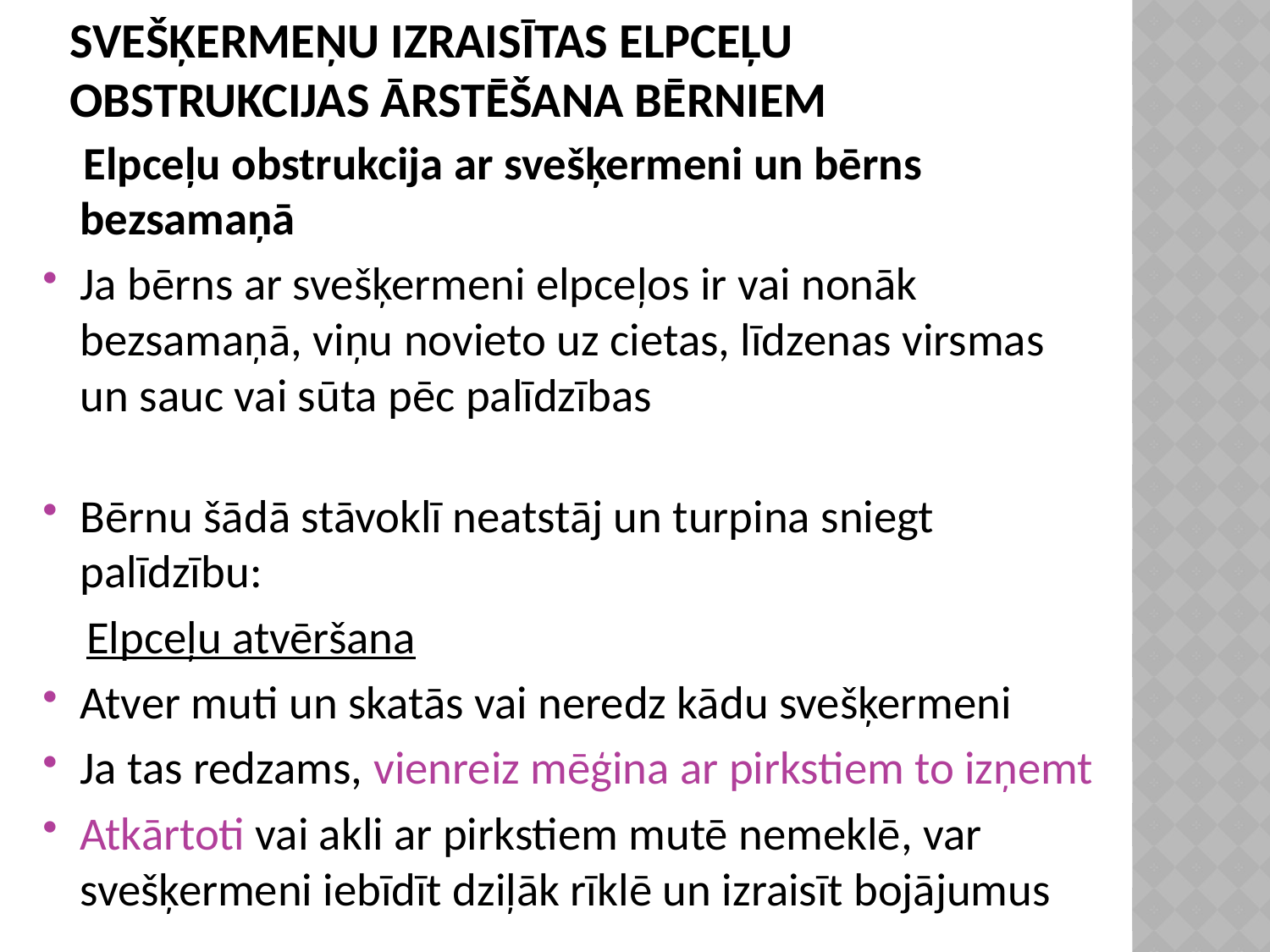

# Svešķermeņu izraisītas elpceļu obstrukcijas ārstēšana bērniem
    Elpceļu obstrukcija ar svešķermeni un bērns bezsamaņā
Ja bērns ar svešķermeni elpceļos ir vai nonāk bezsamaņā, viņu novieto uz cietas, līdzenas virsmas un sauc vai sūta pēc palīdzības
Bērnu šādā stāvoklī neatstāj un turpina sniegt palīdzību:
    Elpceļu atvēršana
Atver muti un skatās vai neredz kādu svešķermeni
Ja tas redzams, vienreiz mēģina ar pirkstiem to izņemt
Atkārtoti vai akli ar pirkstiem mutē nemeklē, var svešķermeni iebīdīt dziļāk rīklē un izraisīt bojājumus